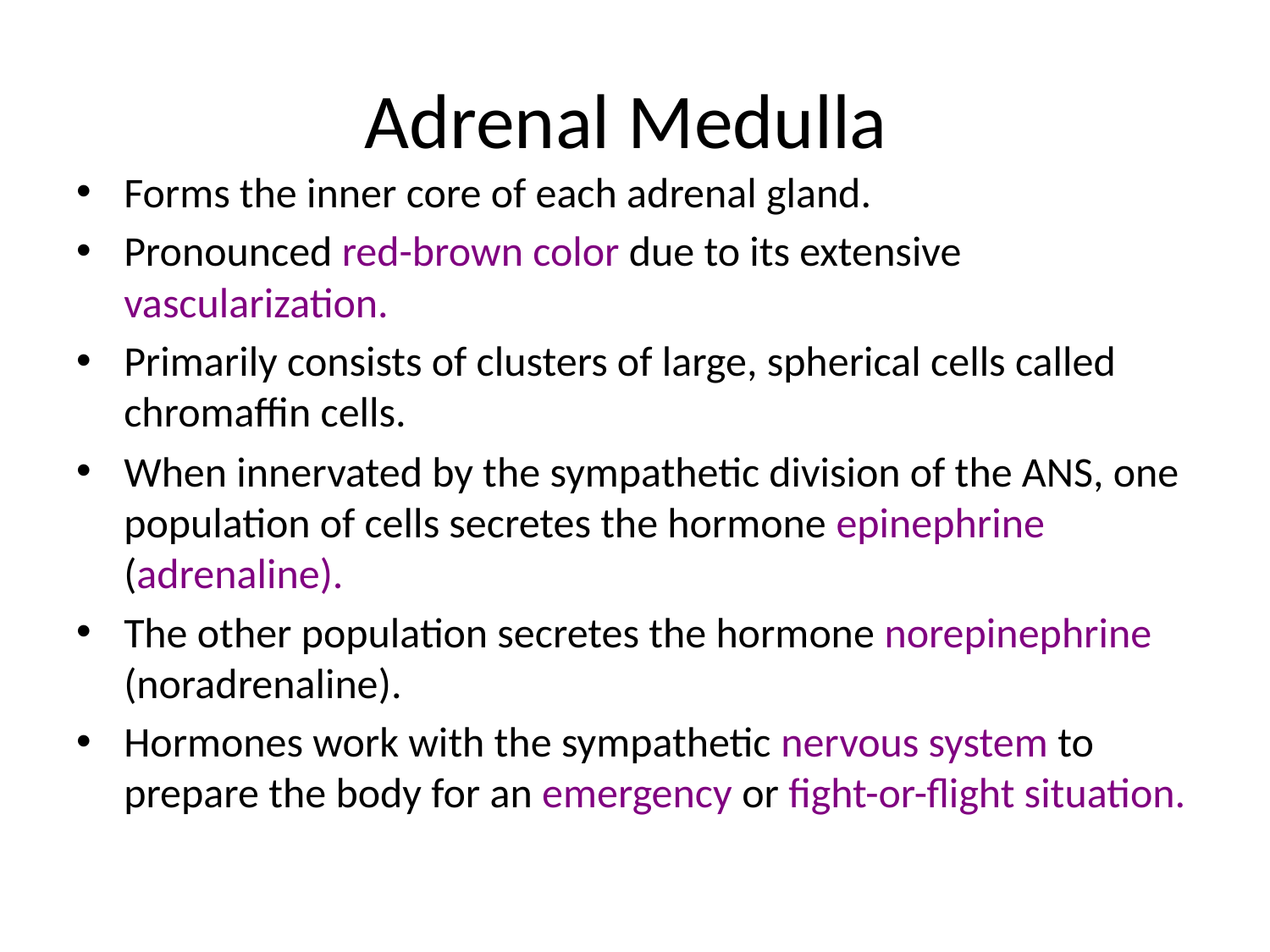

# Adrenal Medulla
Forms the inner core of each adrenal gland.
Pronounced red-brown color due to its extensive vascularization.
Primarily consists of clusters of large, spherical cells called chromaffin cells.
When innervated by the sympathetic division of the ANS, one population of cells secretes the hormone epinephrine (adrenaline).
The other population secretes the hormone norepinephrine (noradrenaline).
Hormones work with the sympathetic nervous system to prepare the body for an emergency or fight-or-flight situation.